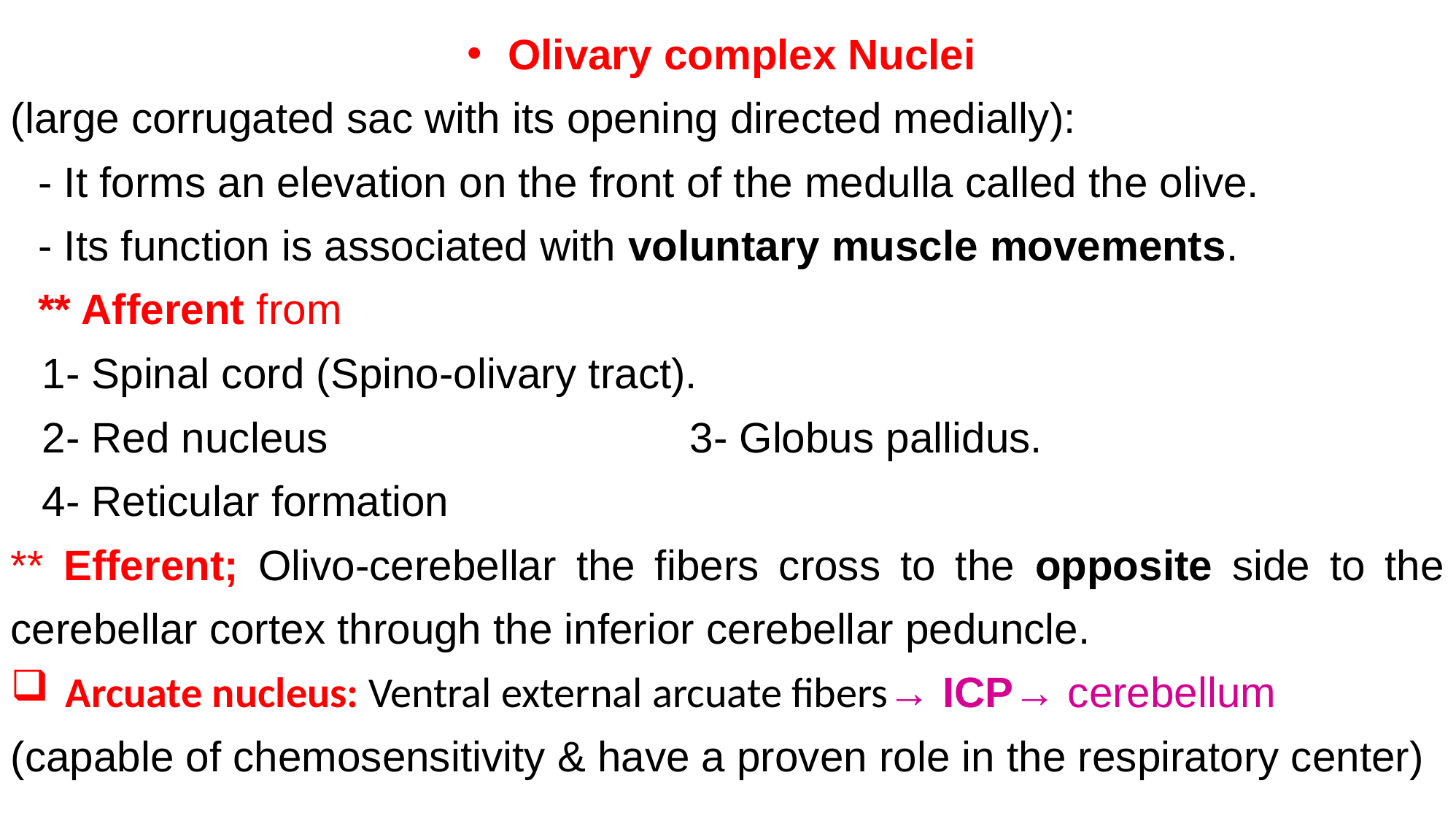

Olivary complex Nuclei
(large corrugated sac with its opening directed medially):
- It forms an elevation on the front of the medulla called the olive.
- Its function is associated with voluntary muscle movements.
** Afferent from
1- Spinal cord (Spino-olivary tract).
2- Red nucleus                                  3- Globus pallidus.
4- Reticular formation
** Efferent; Olivo-cerebellar the fibers cross to the opposite side to the cerebellar cortex through the inferior cerebellar peduncle.
Arcuate nucleus: Ventral external arcuate fibers→ ICP→ cerebellum
(capable of chemosensitivity & have a proven role in the respiratory center)